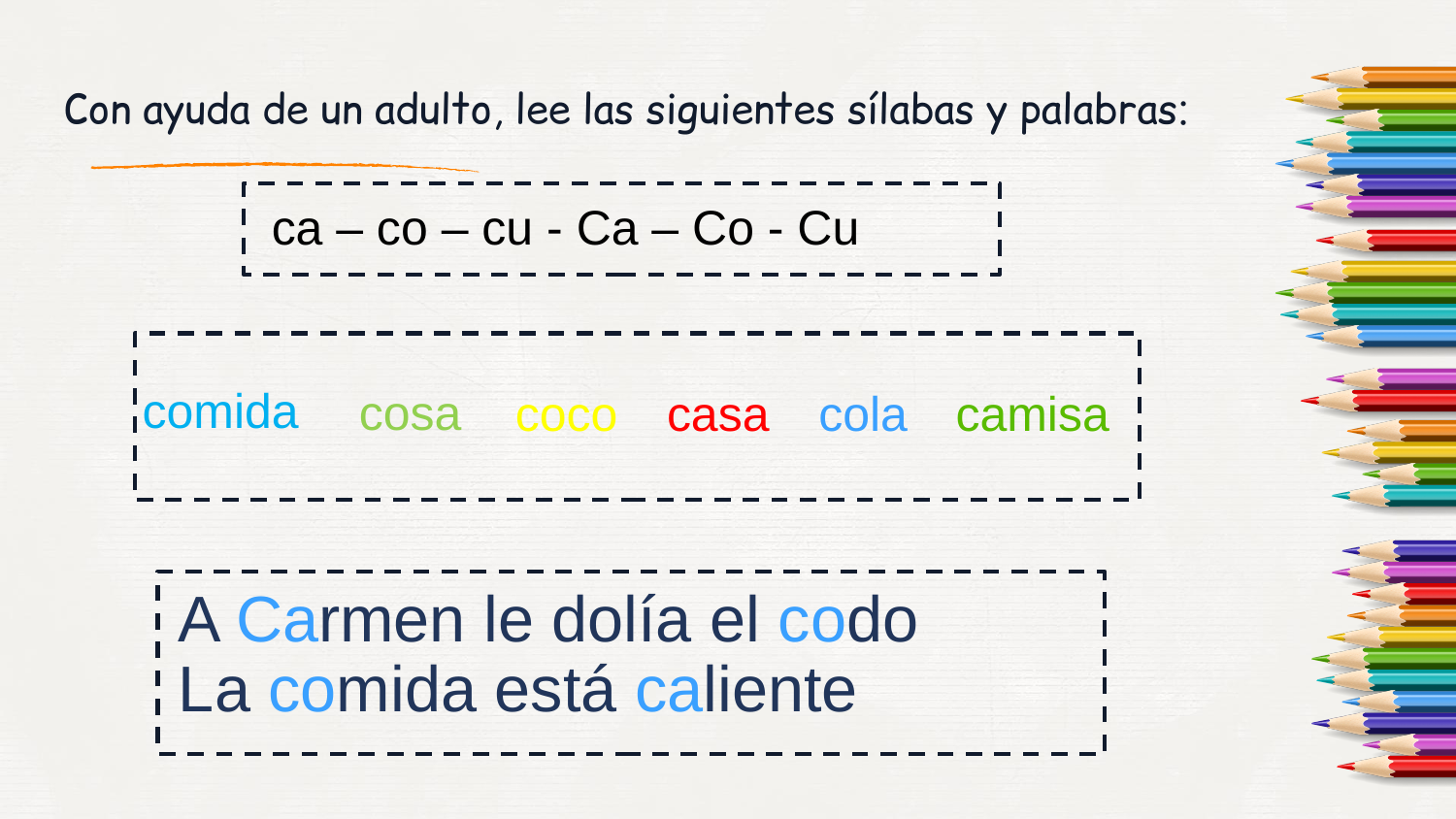

Con ayuda de un adulto, lee las siguientes sílabas y palabras:

ca – co – cu - Ca – Co - Cu

comida
cosa
camisa
coco
casa
cola

A Carmen le dolía el codo
La comida está caliente